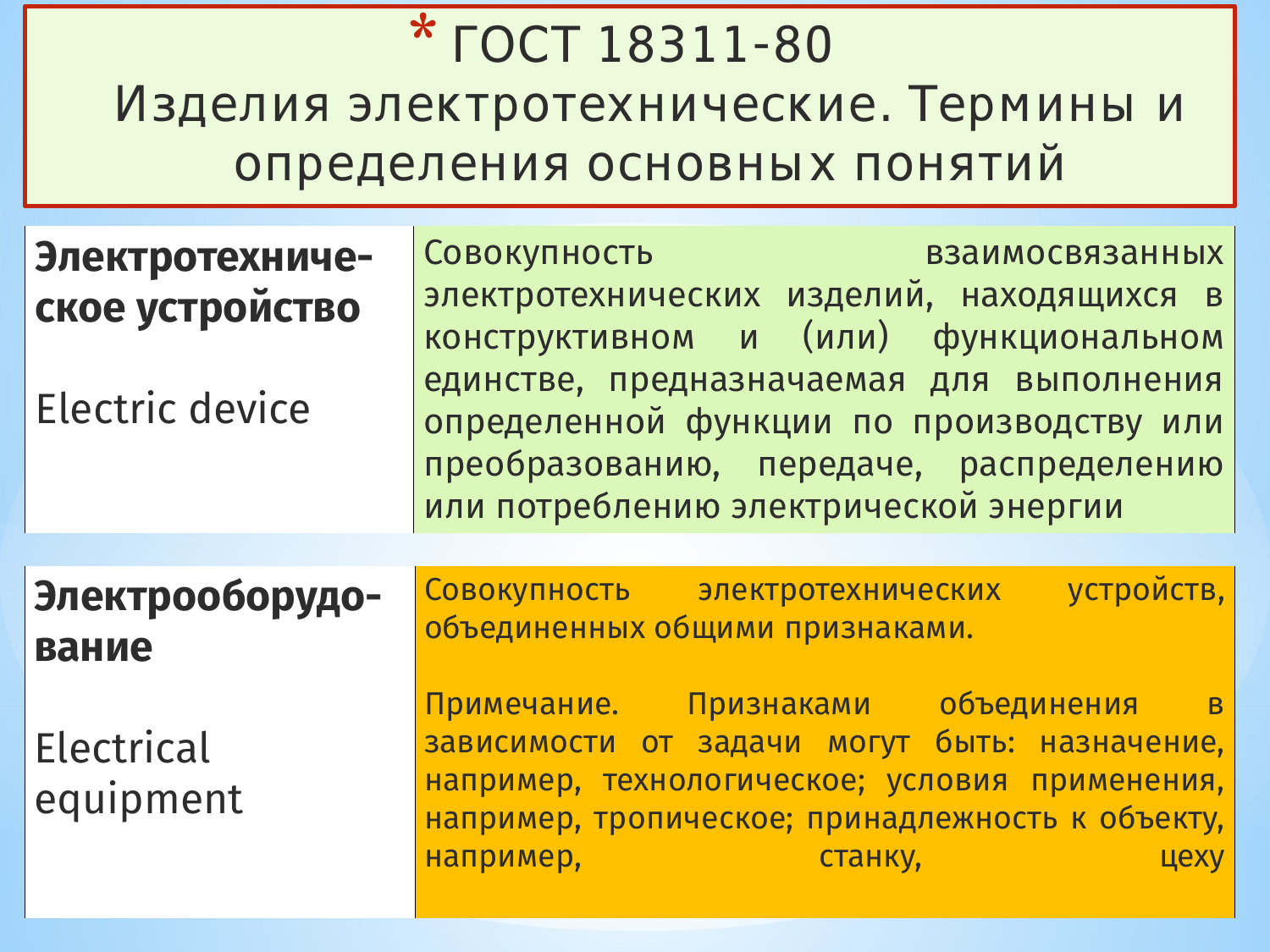

# ГОСТ 18311-80 Изделия электротехнические. Термины и определения основных понятий
| Электротехниче- ское устройство Electric device | Совокупность взаимосвязанных электротехнических изделий, находящихся в конструктивном и (или) функциональном единстве, предназначаемая для выполнения определенной функции по производству или преобразованию, передаче, распределению или потреблению электрической энергии |
| --- | --- |
| Электрооборудо- вание Electrical equipment | Совокупность электротехнических устройств, объединенных общими признаками. Примечание. Признаками объединения в зависимости от задачи могут быть: назначение, например, технологическое; условия применения, например, тропическое; принадлежность к объекту, например, станку, цеху |
| --- | --- |